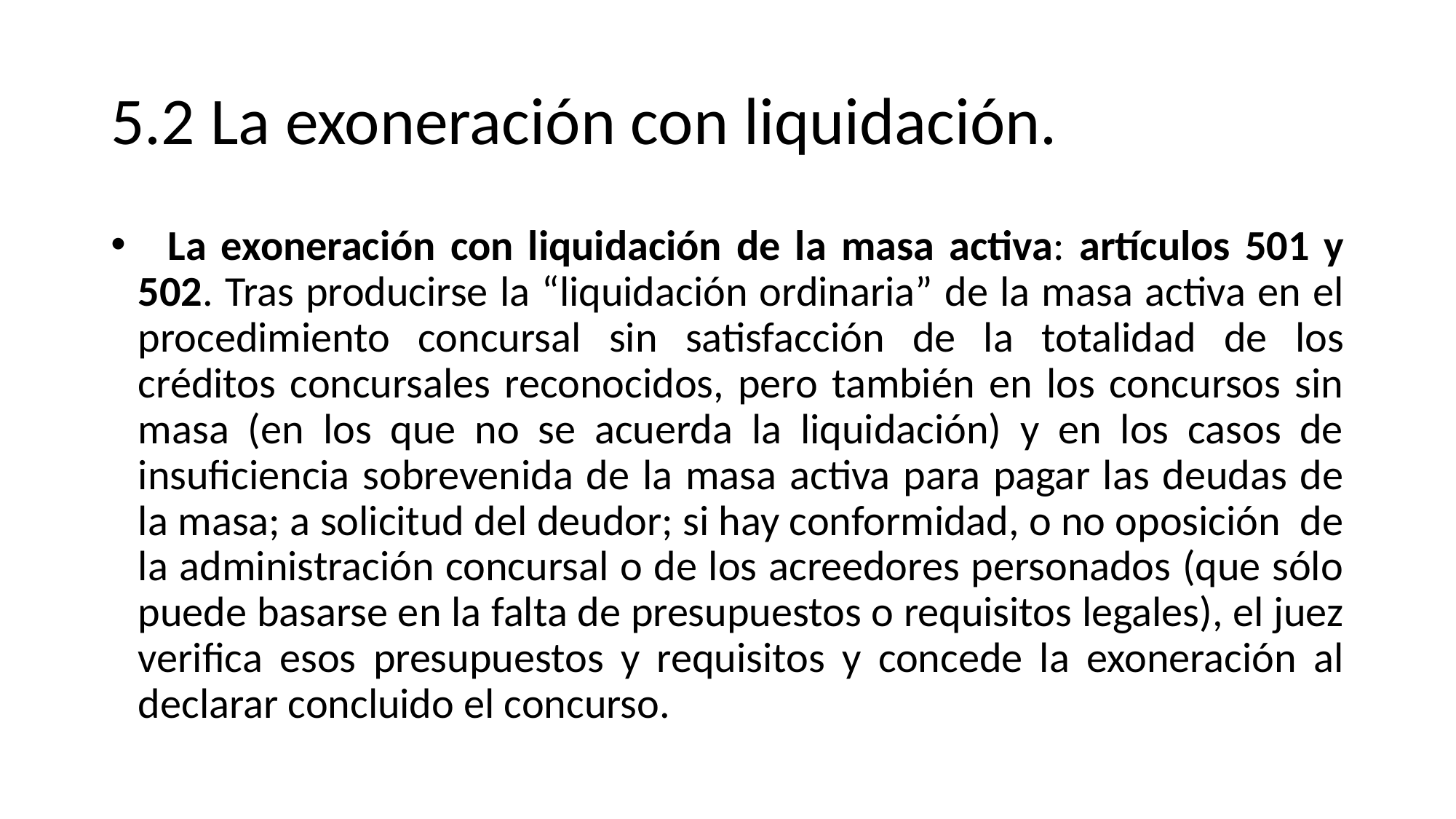

# 5.2 La exoneración con liquidación.
  La exoneración con liquidación de la masa activa: artículos 501 y 502. Tras producirse la “liquidación ordinaria” de la masa activa en el procedimiento concursal sin satisfacción de la totalidad de los créditos concursales reconocidos, pero también en los concursos sin masa (en los que no se acuerda la liquidación) y en los casos de insuficiencia sobrevenida de la masa activa para pagar las deudas de la masa; a solicitud del deudor; si hay conformidad, o no oposición  de la administración concursal o de los acreedores personados (que sólo puede basarse en la falta de presupuestos o requisitos legales), el juez verifica esos presupuestos y requisitos y concede la exoneración al declarar concluido el concurso.